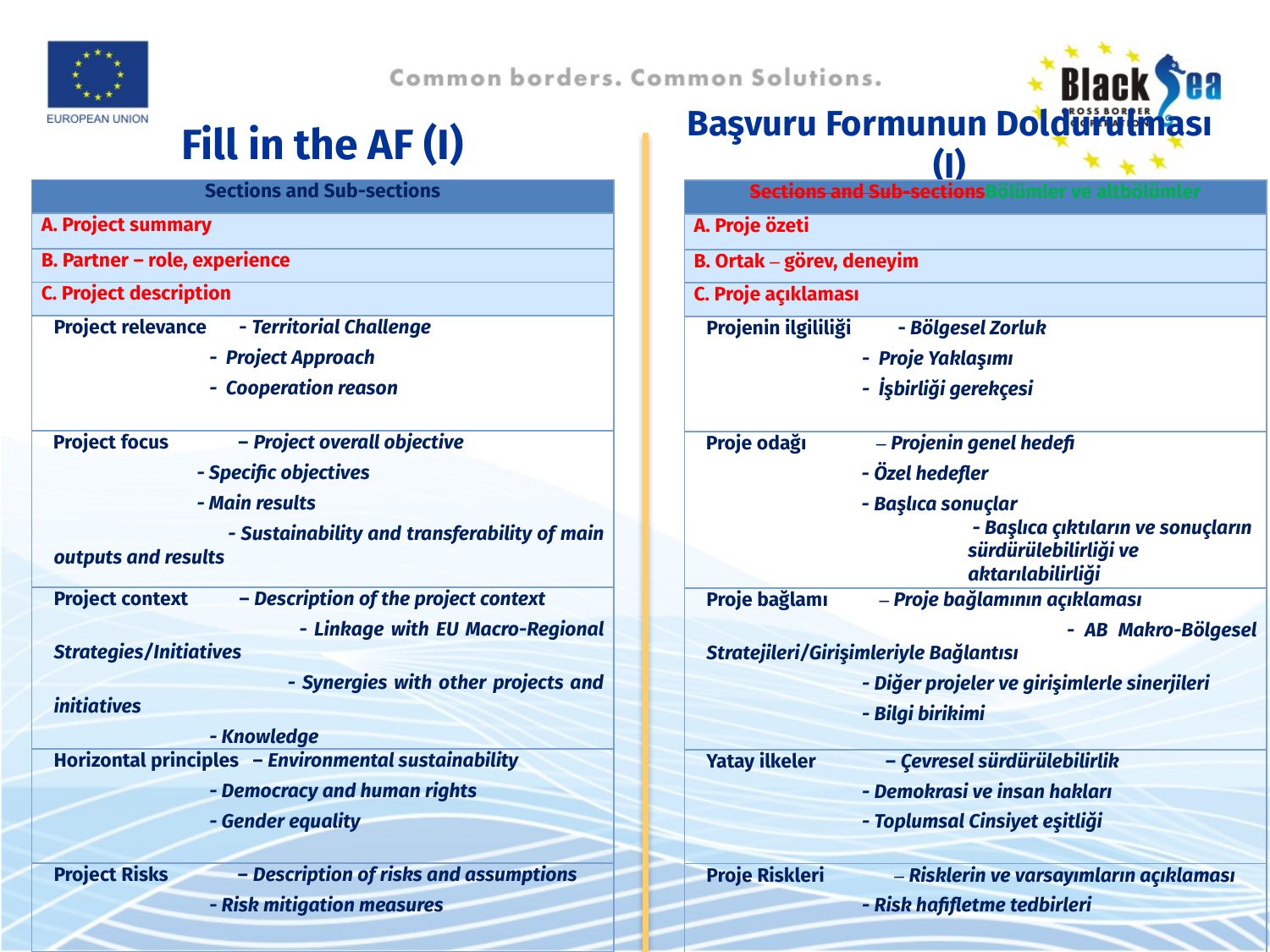

# Fill in the AF (I)
Başvuru Formunun Doldurulması (I)
| Sections and Sub-sections |
| --- |
| A. Project summary |
| B. Partner – role, experience |
| C. Project description |
| Project relevance - Territorial Challenge - Project Approach - Cooperation reason |
| Project focus – Project overall objective - Specific objectives - Main results - Sustainability and transferability of main outputs and results |
| Project context – Description of the project context - Linkage with EU Macro-Regional Strategies/Initiatives - Synergies with other projects and initiatives - Knowledge |
| Horizontal principles – Environmental sustainability - Democracy and human rights - Gender equality |
| Project Risks – Description of risks and assumptions - Risk mitigation measures |
| Sections and Sub-sectionsBölümler ve altbölümler |
| --- |
| A. Proje özeti |
| B. Ortak – görev, deneyim |
| C. Proje açıklaması |
| Projenin ilgililiği - Bölgesel Zorluk - Proje Yaklaşımı - İşbirliği gerekçesi |
| Proje odağı – Projenin genel hedefi - Özel hedefler - Başlıca sonuçlar - Başlıca çıktıların ve sonuçların sürdürülebilirliği ve aktarılabilirliği |
| Proje bağlamı – Proje bağlamının açıklaması - AB Makro-Bölgesel Stratejileri/Girişimleriyle Bağlantısı - Diğer projeler ve girişimlerle sinerjileri - Bilgi birikimi |
| Yatay ilkeler – Çevresel sürdürülebilirlik - Demokrasi ve insan hakları - Toplumsal Cinsiyet eşitliği |
| Proje Riskleri – Risklerin ve varsayımların açıklaması - Risk hafifletme tedbirleri |